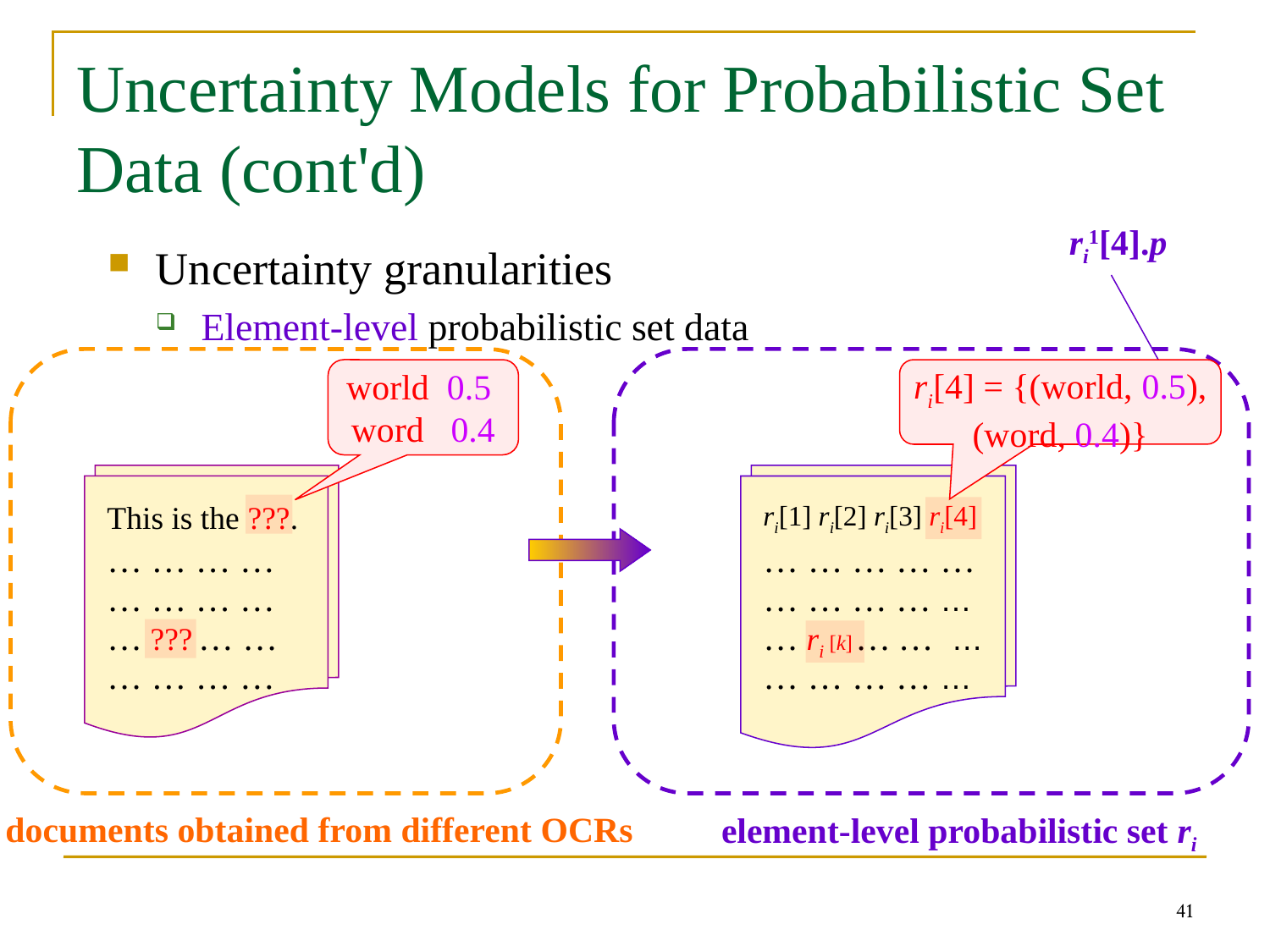

# Uncertainty Models for Probabilistic Set Data (cont'd)
ri1[4].p
Uncertainty granularities
Element-level probabilistic set data

world  0.5
word   0.4
ri[4] = {(world, 0.5), (word, 0.4)}

This is the ???.

… … … …
… … … …
… ??? … …

… … … …

ri[1] ri[2] ri[3] ri[4]

… … … … …
… … … … …
… ri [k] … …  …

… … … … …
documents obtained from different OCRs
element-level probabilistic set ri
41